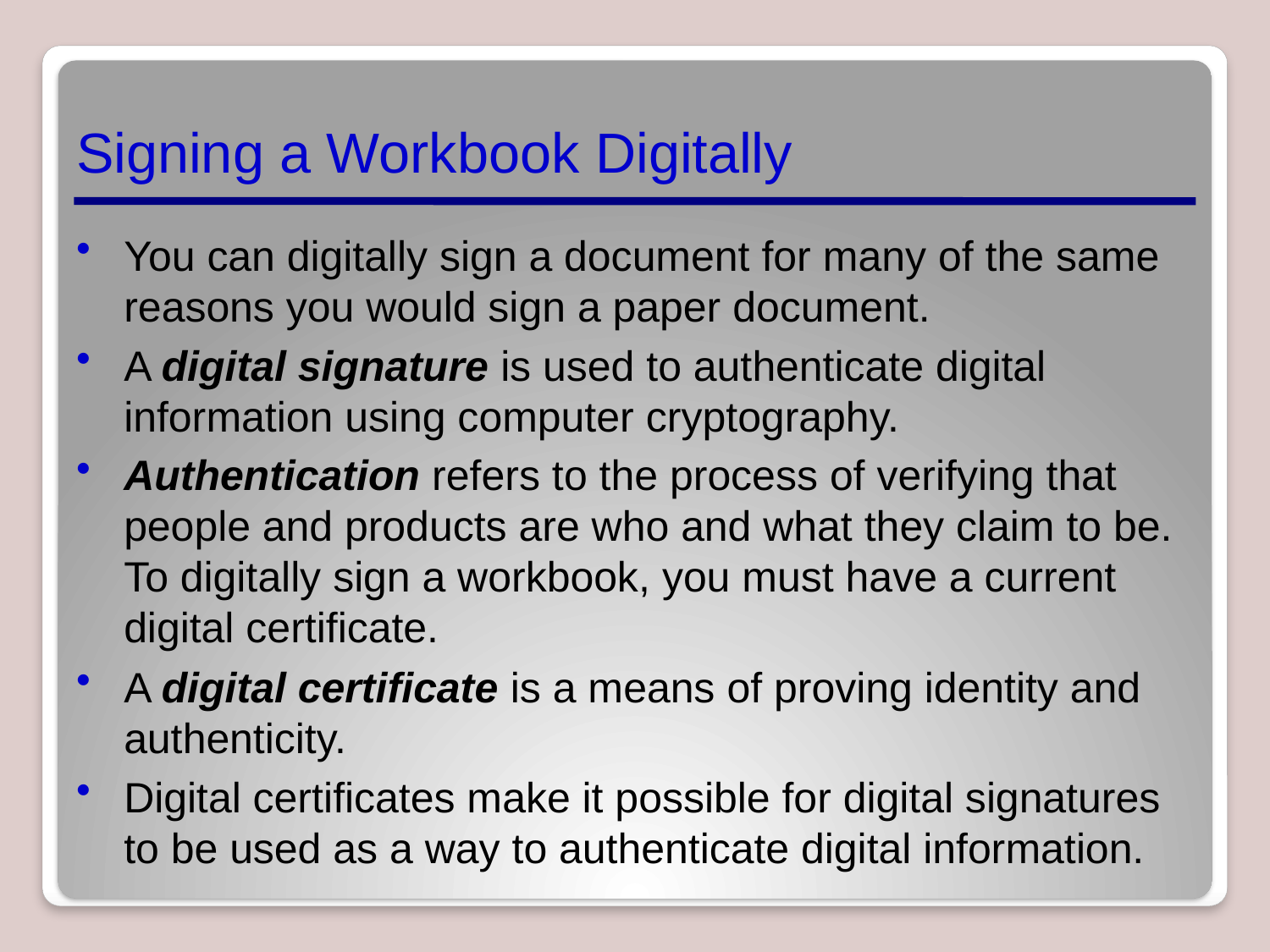

# Signing a Workbook Digitally
You can digitally sign a document for many of the same reasons you would sign a paper document.
A digital signature is used to authenticate digital information using computer cryptography.
Authentication refers to the process of verifying that people and products are who and what they claim to be. To digitally sign a workbook, you must have a current digital certificate.
A digital certificate is a means of proving identity and authenticity.
Digital certificates make it possible for digital signatures to be used as a way to authenticate digital information.